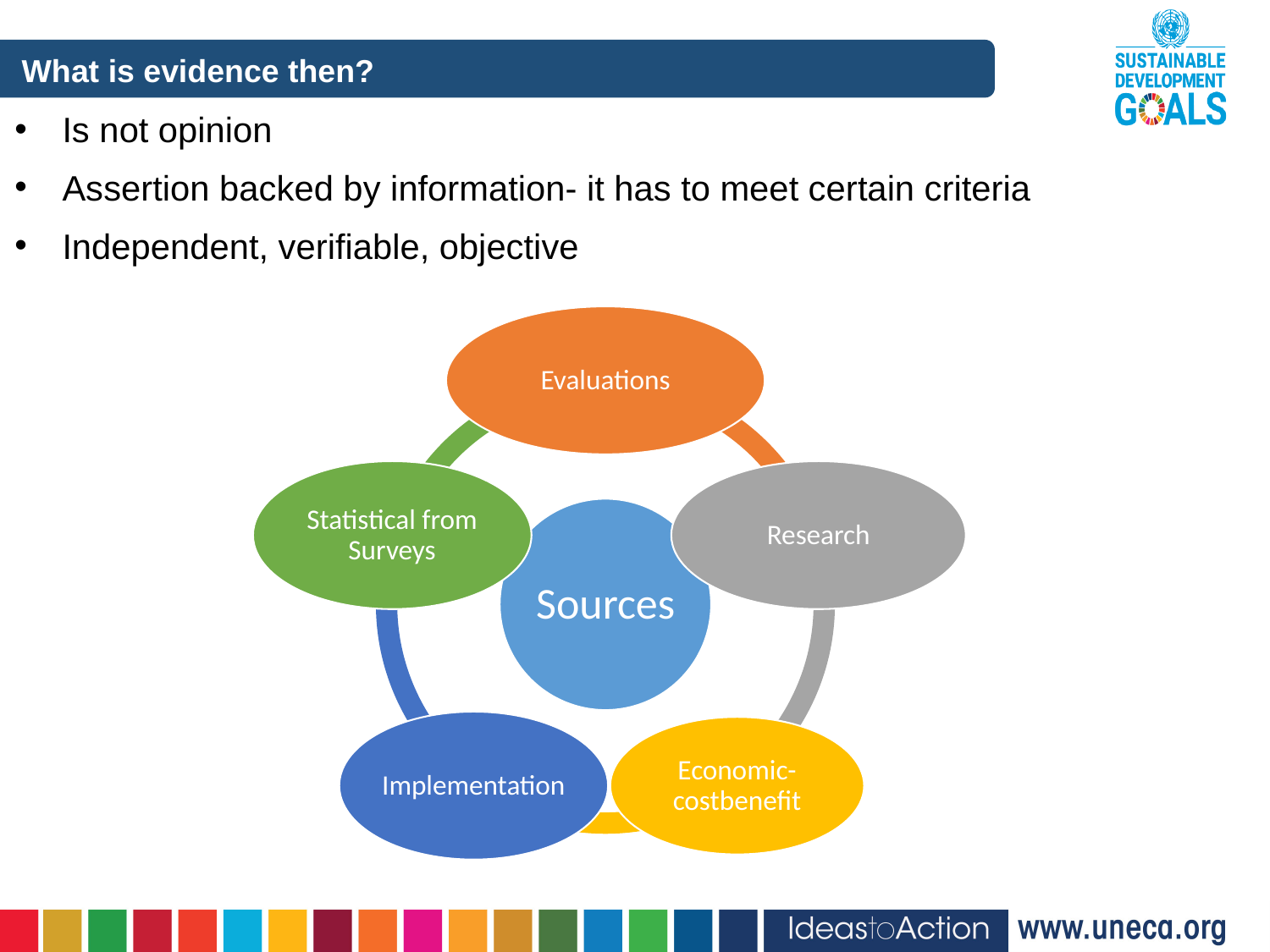

What is evidence then?
Is not opinion
Assertion backed by information- it has to meet certain criteria
Independent, verifiable, objective

Sources
Evaluations
Research
Economic-costbenefit
Implementation
Statistical from Surveys